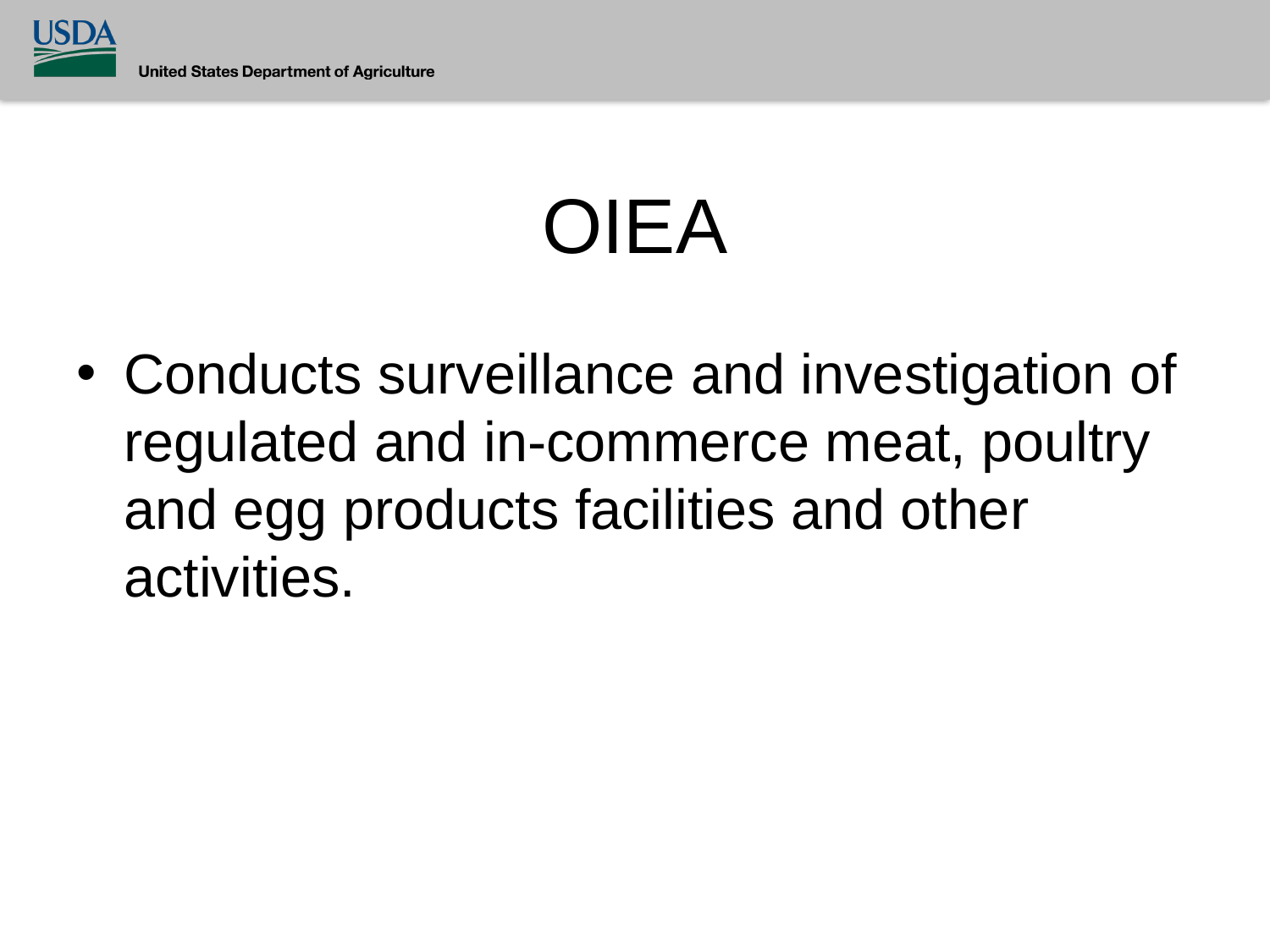

# OIEA
Conducts surveillance and investigation of regulated and in-commerce meat, poultry and egg products facilities and other activities.